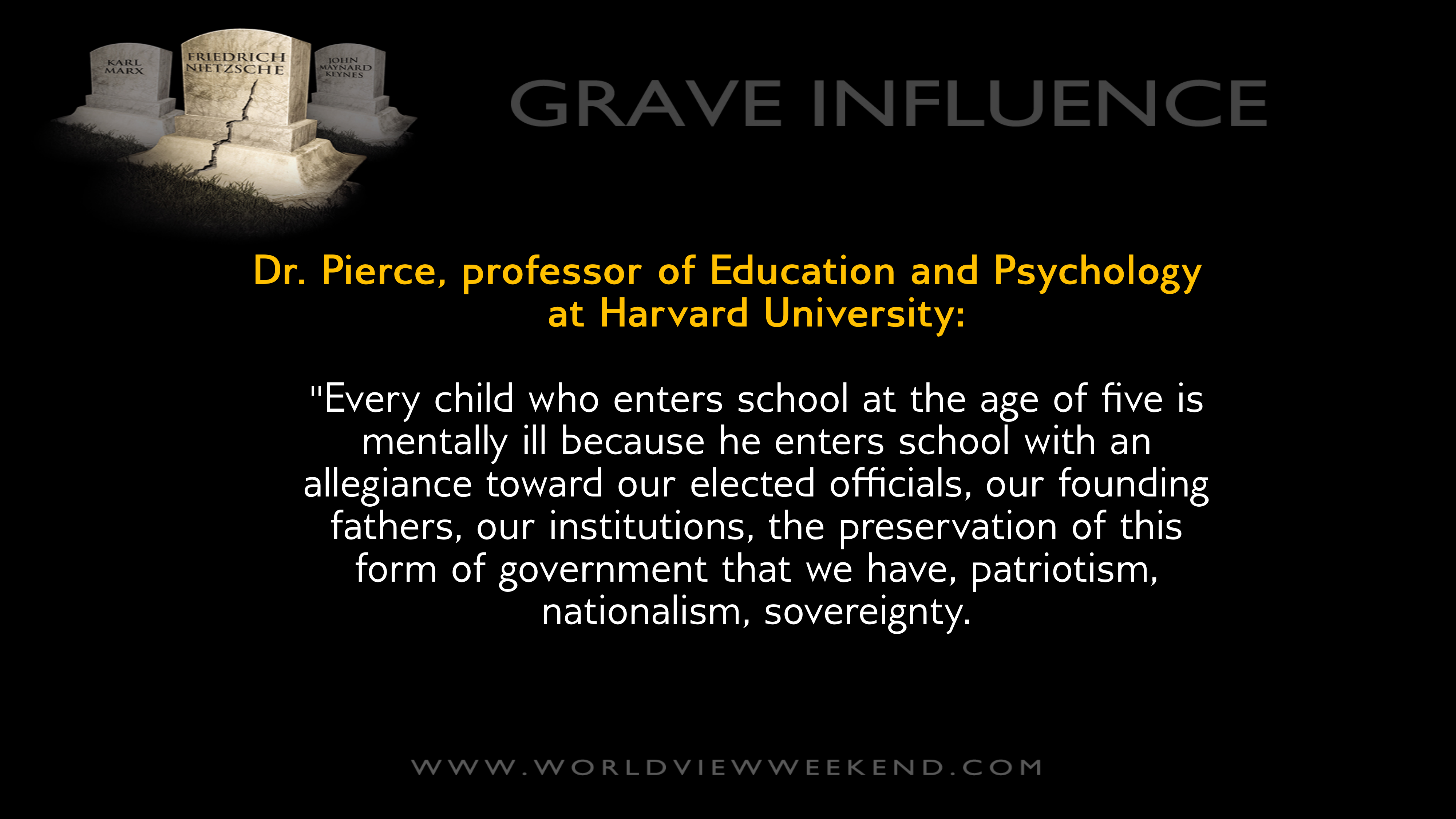

Dr. Pierce, professor of Education and Psychology at Harvard University:
"Every child who enters school at the age of five is mentally ill because he enters school with an allegiance toward our elected officials, our founding fathers, our institutions, the preservation of this form of government that we have, patriotism, nationalism, sovereignty.